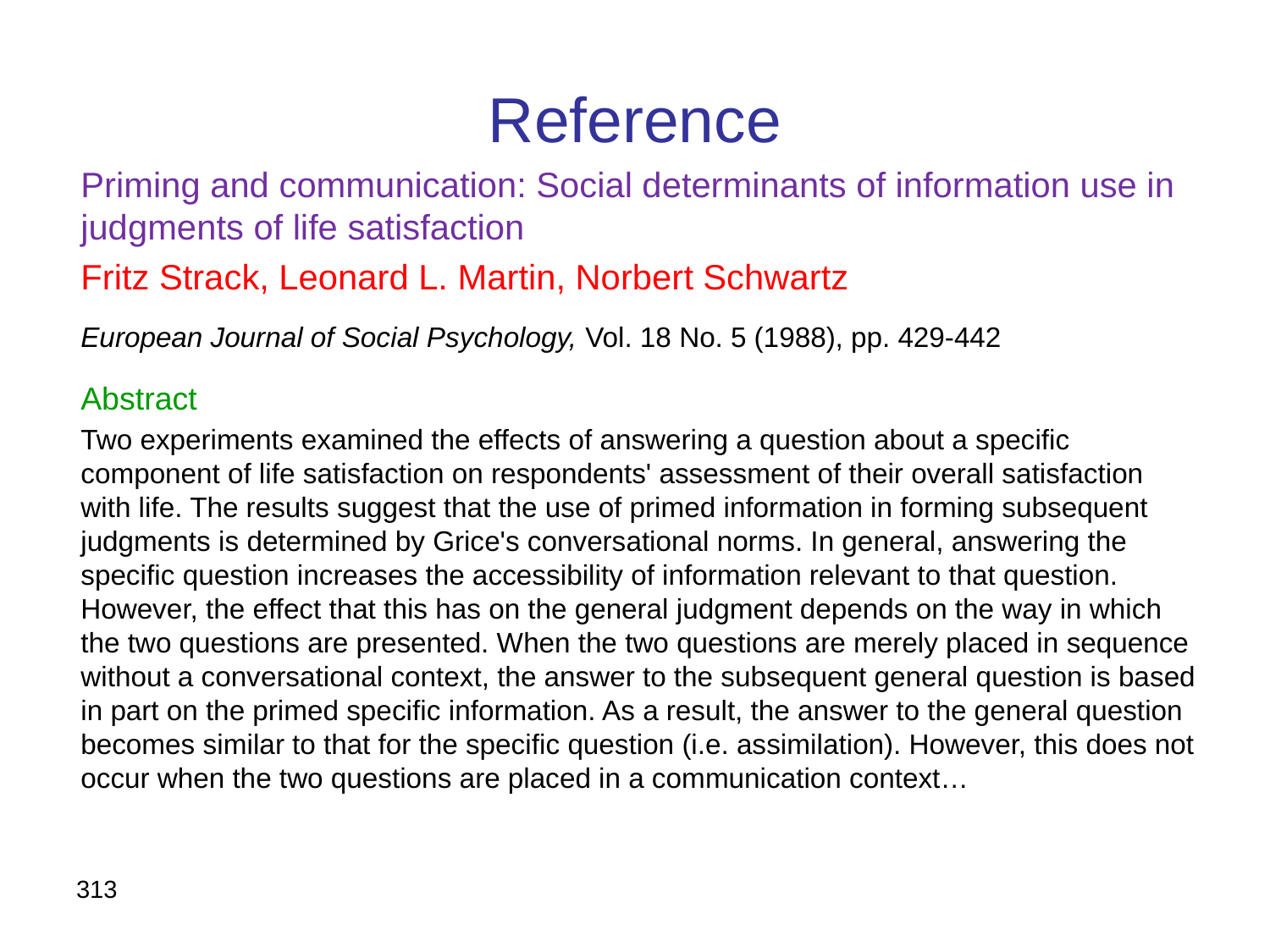

# Reference
Priming and communication: Social determinants of information use in judgments of life satisfaction
Fritz Strack, Leonard L. Martin, Norbert Schwartz
European Journal of Social Psychology, Vol. 18 No. 5 (1988), pp. 429-442
Abstract
Two experiments examined the effects of answering a question about a specific component of life satisfaction on respondents' assessment of their overall satisfaction with life. The results suggest that the use of primed information in forming subsequent judgments is determined by Grice's conversational norms. In general, answering the specific question increases the accessibility of information relevant to that question. However, the effect that this has on the general judgment depends on the way in which the two questions are presented. When the two questions are merely placed in sequence without a conversational context, the answer to the subsequent general question is based in part on the primed specific information. As a result, the answer to the general question becomes similar to that for the specific question (i.e. assimilation). However, this does not occur when the two questions are placed in a communication context…
313